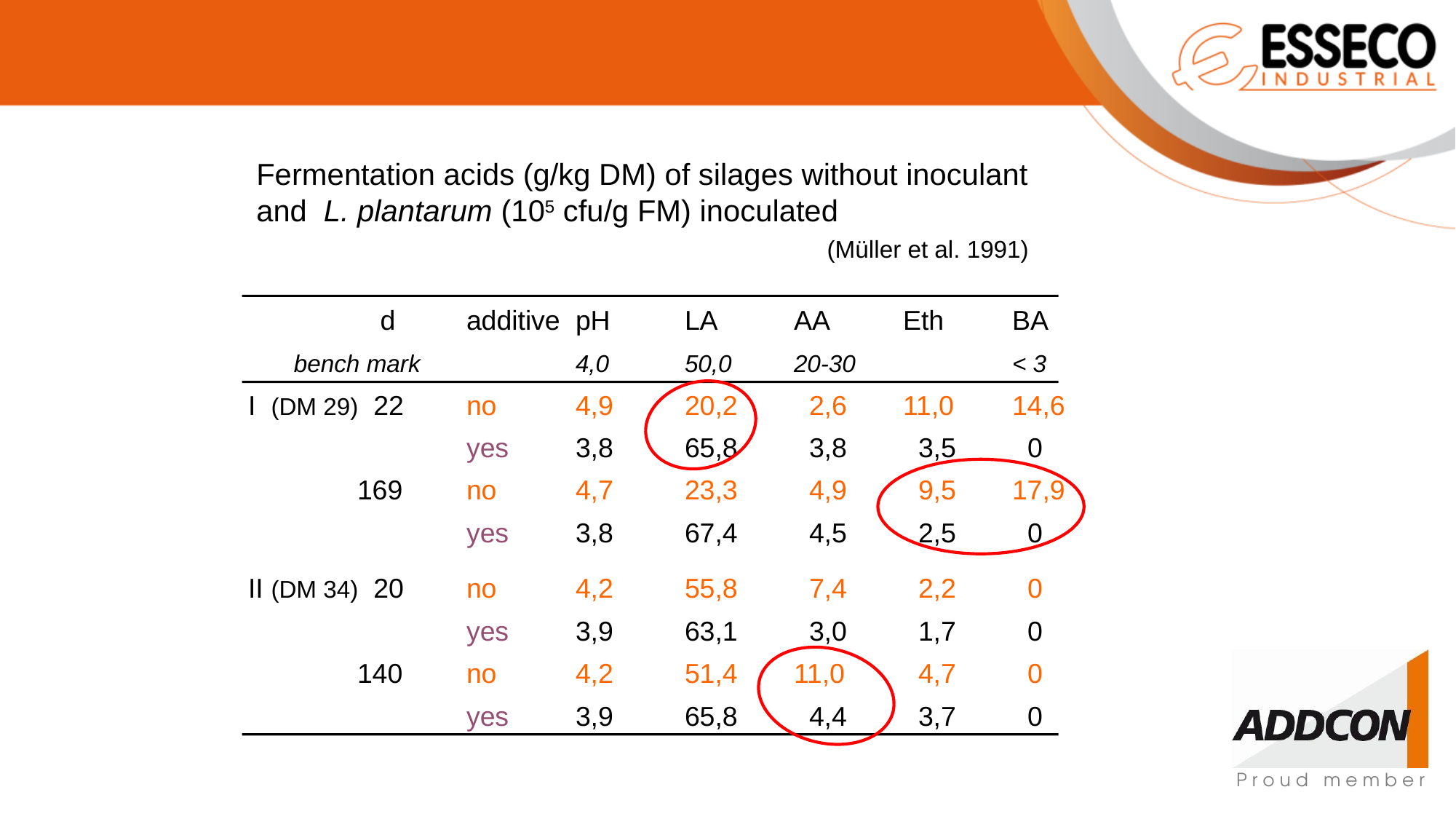

Fermentation acids (g/kg DM) of silages without inoculant
and  L. plantarum (105 cfu/g FM) inoculated
			             		   (Müller et al. 1991)
	   d	additive	pH	LA	AA	Eth	BA
      bench mark		4,0	50,0	20-30		< 3
I  (DM 29)  22	no	4,9	20,2	  2,6	11,0	14,6
		yes	3,8	65,8	  3,8	  3,5	  0
	169	no 	4,7	23,3	  4,9	  9,5	17,9
		yes 	3,8	67,4	  4,5	  2,5	  0
II (DM 34)  20	no	4,2	55,8	  7,4	  2,2	  0
		yes	3,9	63,1	  3,0	  1,7	  0
	140	no	4,2	51,4	11,0	  4,7	  0
		yes 	3,9	65,8	  4,4	  3,7	  0